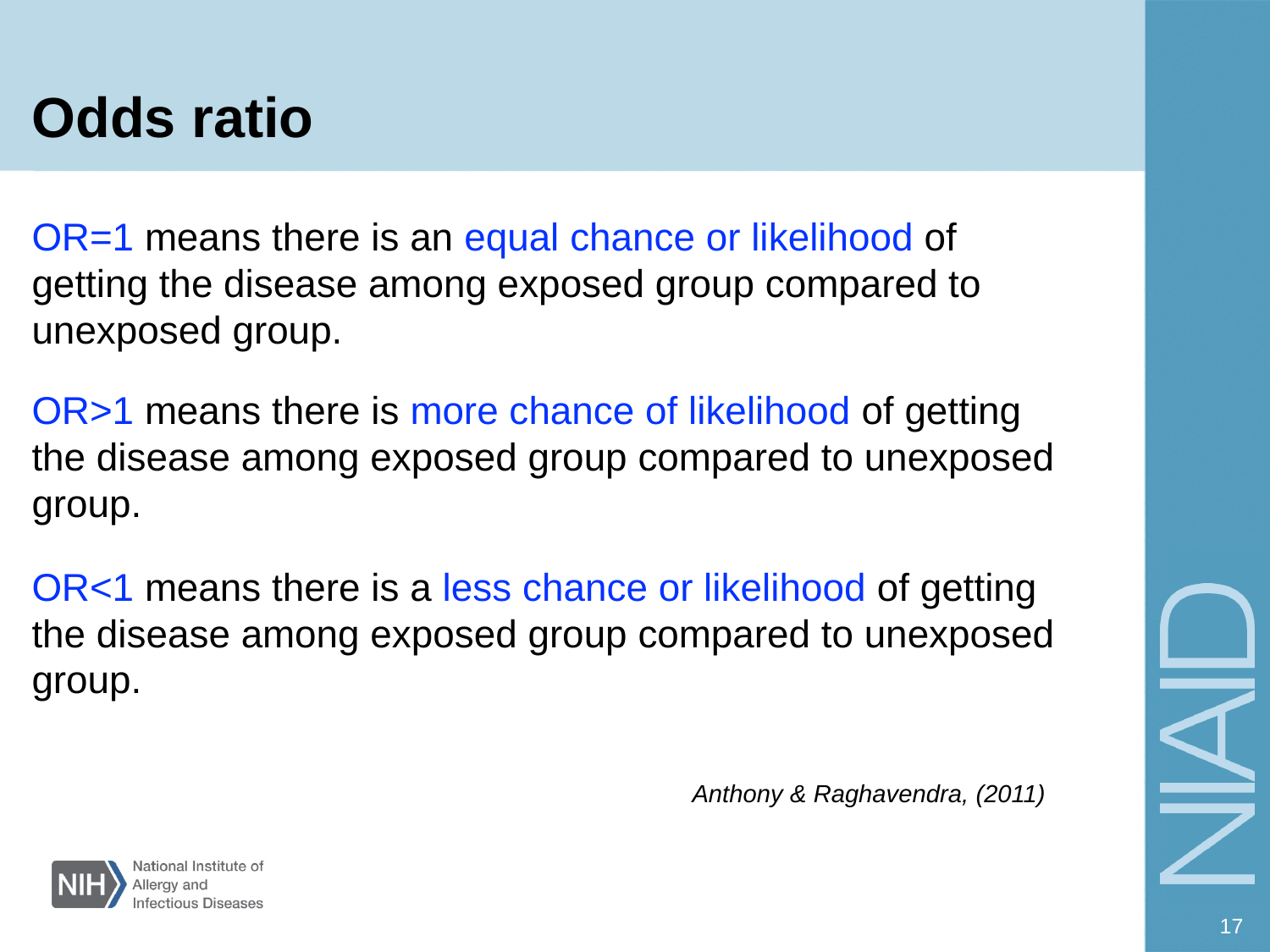

# Odds ratio
OR=1 means there is an equal chance or likelihood of getting the disease among exposed group compared to unexposed group.

OR>1 means there is more chance of likelihood of getting the disease among exposed group compared to unexposed group.

OR<1 means there is a less chance or likelihood of getting the disease among exposed group compared to unexposed group.

Anthony & Raghavendra, (2011)

17